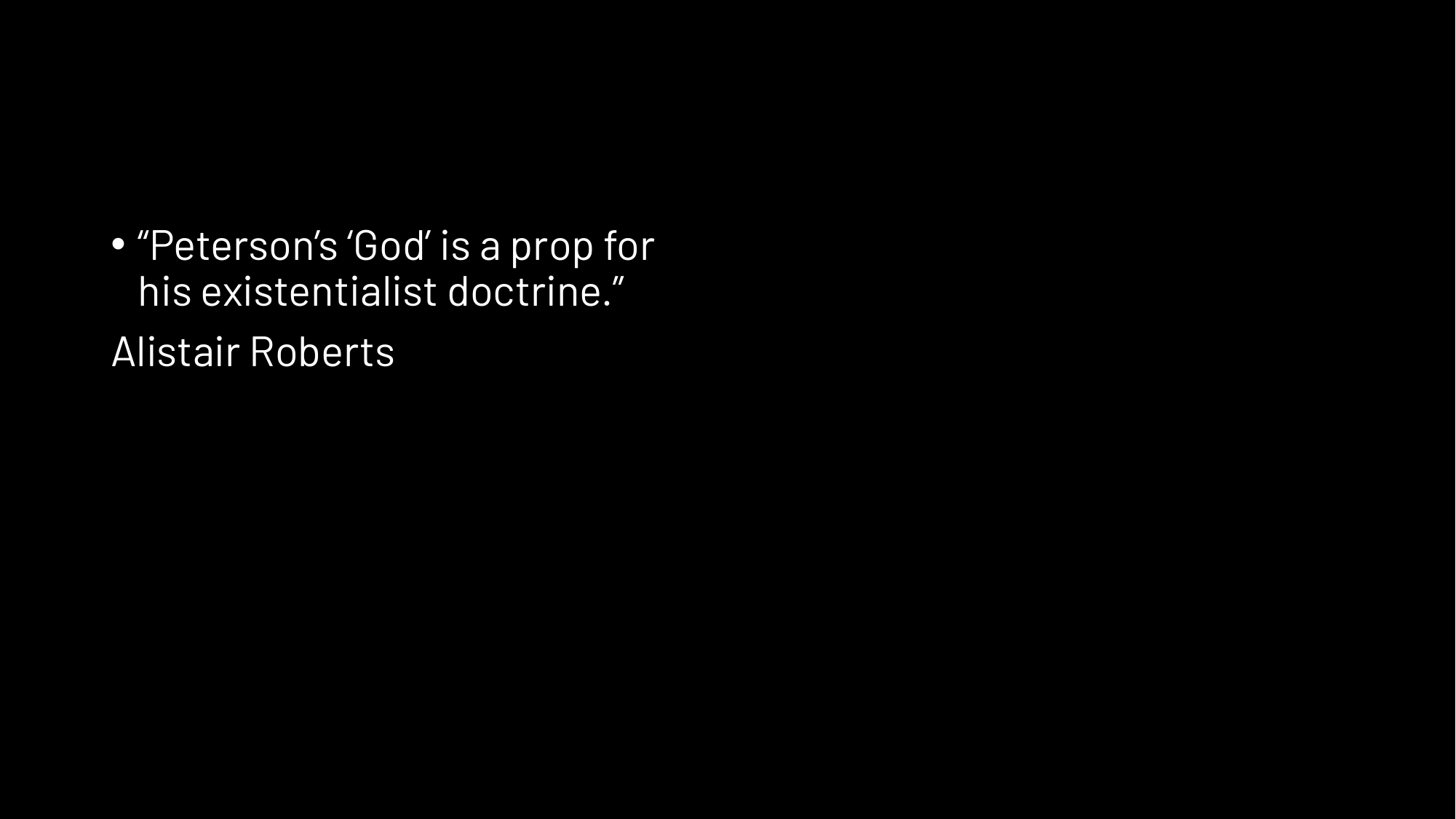

“Peterson’s ‘God’ is a prop for his existentialist doctrine.”
Alistair Roberts